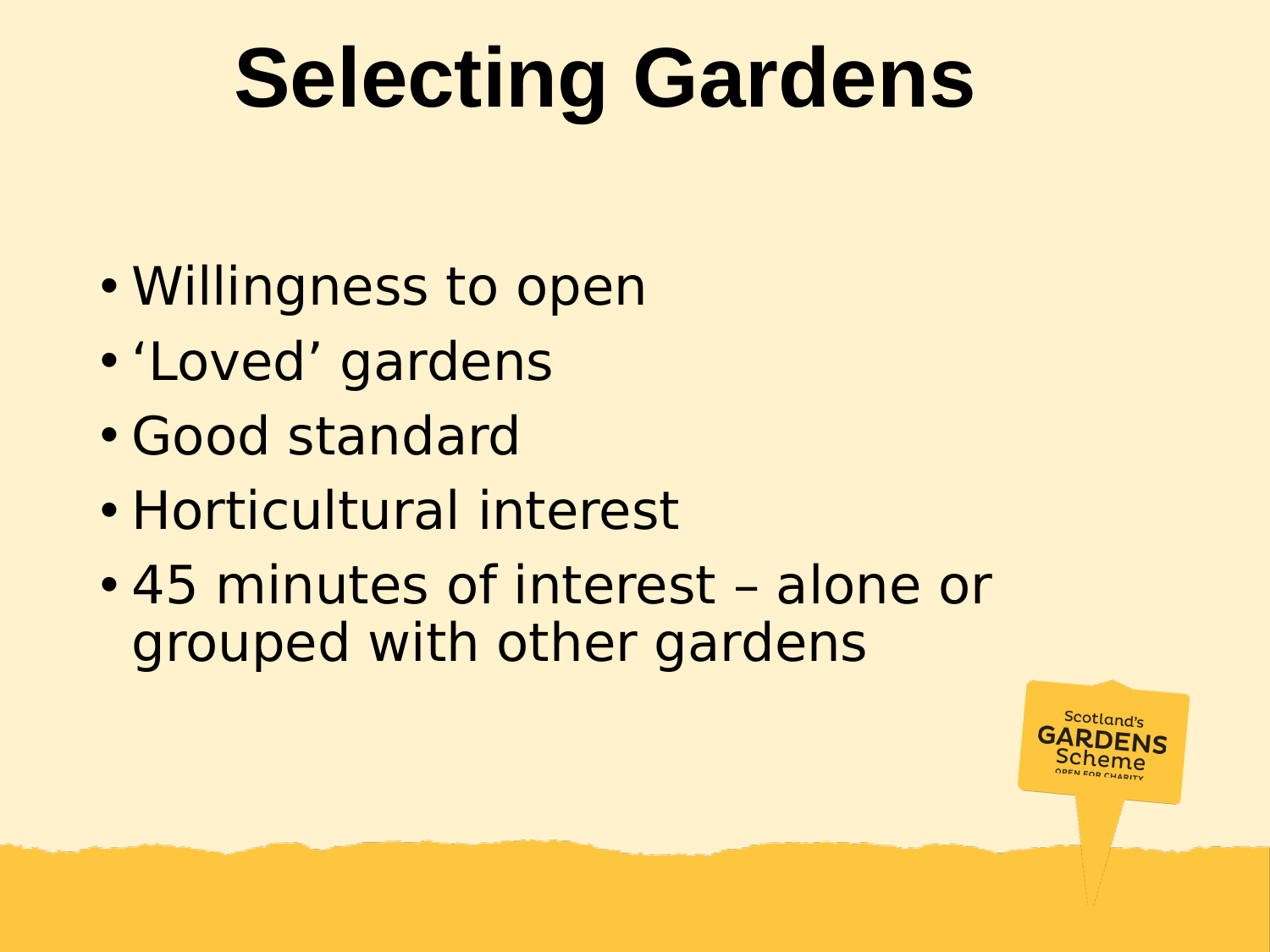

# Selecting Gardens
Willingness to open
‘Loved’ gardens
Good standard
Horticultural interest
45 minutes of interest – alone or grouped with other gardens